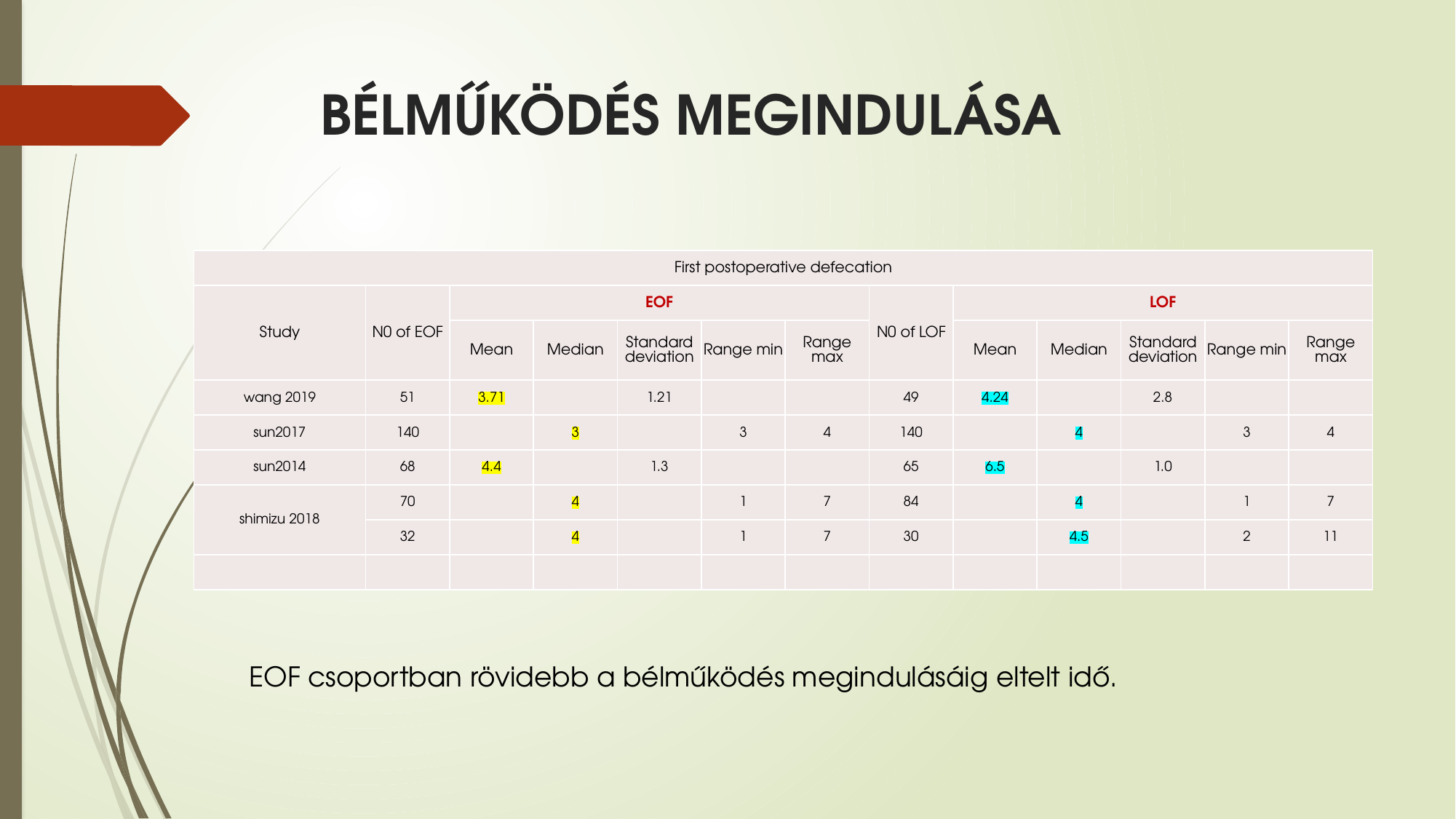

# BÉLMŰKÖDÉS MEGINDULÁSA
| First postoperative defecation |  |  |  |  |  |  |  |  |  |  |  |  |
| --- | --- | --- | --- | --- | --- | --- | --- | --- | --- | --- | --- | --- |
| Study | N0 of EOF | EOF |  |  |  |  | N0 of LOF | LOF |  |  |  |  |
|  |  | Mean | Median | Standard deviation | Range min | Range max |  | Mean | Median | Standard deviation | Range min | Range max |
| wang 2019 | 51 | 3.71 |  | 1.21 |  |  | 49 | 4.24 |  | 2.8 |  |  |
| sun2017 | 140 |  | 3 |  | 3 | 4 | 140 |  | 4 |  | 3 | 4 |
| sun2014 | 68 | 4.4 |  | 1.3 |  |  | 65 | 6.5 |  | 1.0 |  |  |
| shimizu 2018 | 70 |  | 4 |  | 1 | 7 | 84 |  | 4 |  | 1 | 7 |
|  | 32 |  | 4 |  | 1 | 7 | 30 |  | 4.5 |  | 2 | 11 |
|  |  |  |  |  |  |  |  |  |  |  |  |  |
EOF csoportban rövidebb a bélműködés megindulásáig eltelt idő.